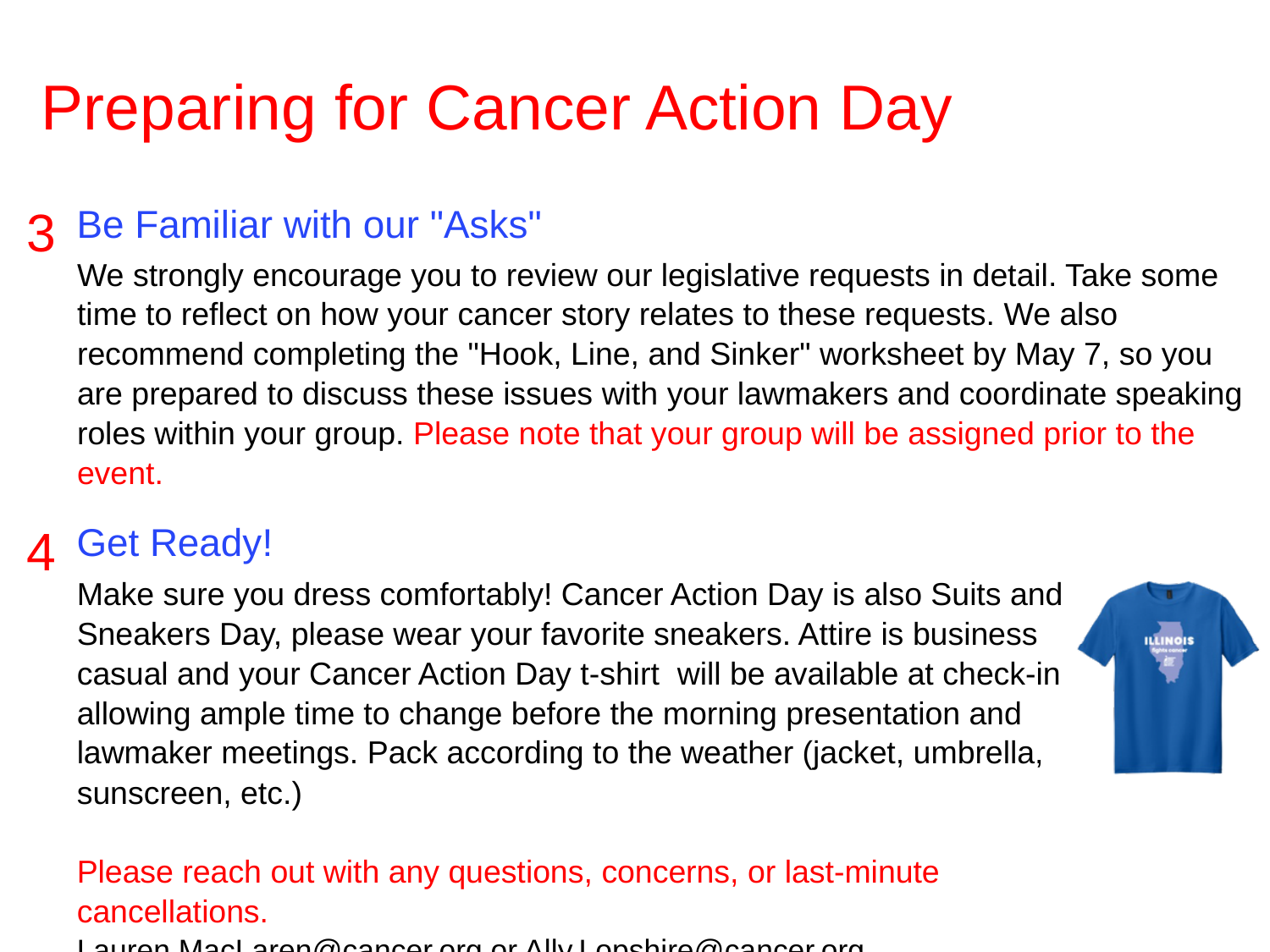

Preparing for Cancer Action Day
3
Be Familiar with our "Asks"
We strongly encourage you to review our legislative requests in detail. Take some time to reflect on how your cancer story relates to these requests. We also recommend completing the "Hook, Line, and Sinker" worksheet by May 7, so you are prepared to discuss these issues with your lawmakers and coordinate speaking roles within your group. Please note that your group will be assigned prior to the event.
4
Get Ready!
Make sure you dress comfortably! Cancer Action Day is also Suits and Sneakers Day, please wear your favorite sneakers. Attire is business casual and your Cancer Action Day t-shirt  will be available at check-in allowing ample time to change before the morning presentation and lawmaker meetings. Pack according to the weather (jacket, umbrella, sunscreen, etc.)

Please reach out with any questions, concerns, or last-minute cancellations.
Lauren.MacLaren@cancer.org or Ally.Lopshire@cancer.org